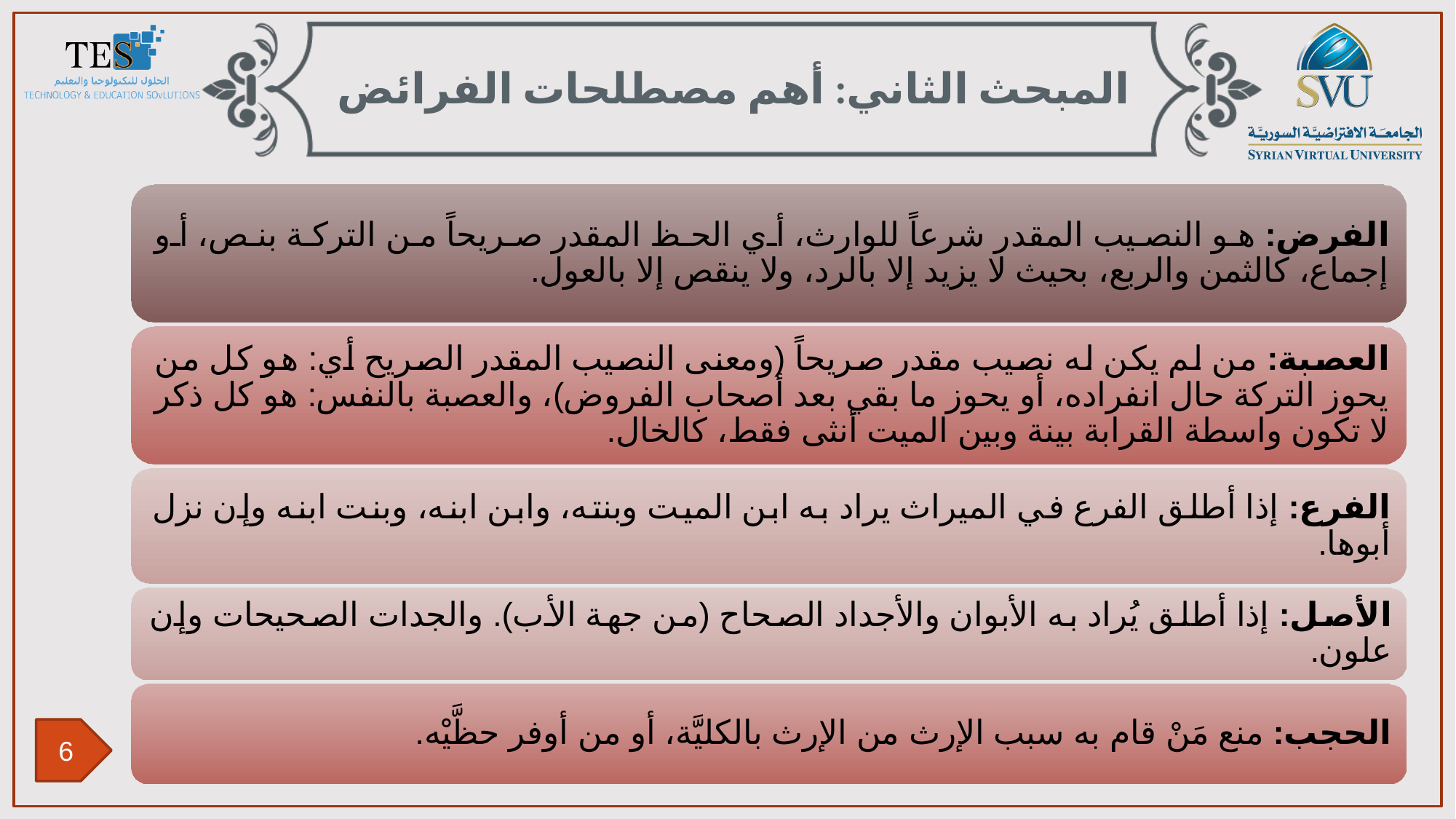

المبحث الثاني: أهم مصطلحات الفرائض
الفرض: هو النصيب المقدر شرعاً للوارث، أي الحظ المقدر صريحاً من التركة بنص، أو إجماع، كالثمن والربع، بحيث لا يزيد إلا بالرد، ولا ينقص إلا بالعول.
العصبة: من لم يكن له نصيب مقدر صريحاً (ومعنى النصيب المقدر الصريح أي: هو كل من يحوز التركة حال انفراده، أو يحوز ما بقي بعد أصحاب الفروض)، والعصبة بالنفس: هو كل ذكر لا تكون واسطة القرابة بينة وبين الميت أنثى فقط، كالخال.
الفرع: إذا أطلق الفرع في الميراث يراد به ابن الميت وبنته، وابن ابنه، وبنت ابنه وإن نزل أبوها.
الأصل: إذا أطلق يُراد به الأبوان والأجداد الصحاح (من جهة الأب). والجدات الصحيحات وإن علون.
الحجب: منع مَنْ قام به سبب الإرث من الإرث بالكليَّة، أو من أوفر حظَّيْه.